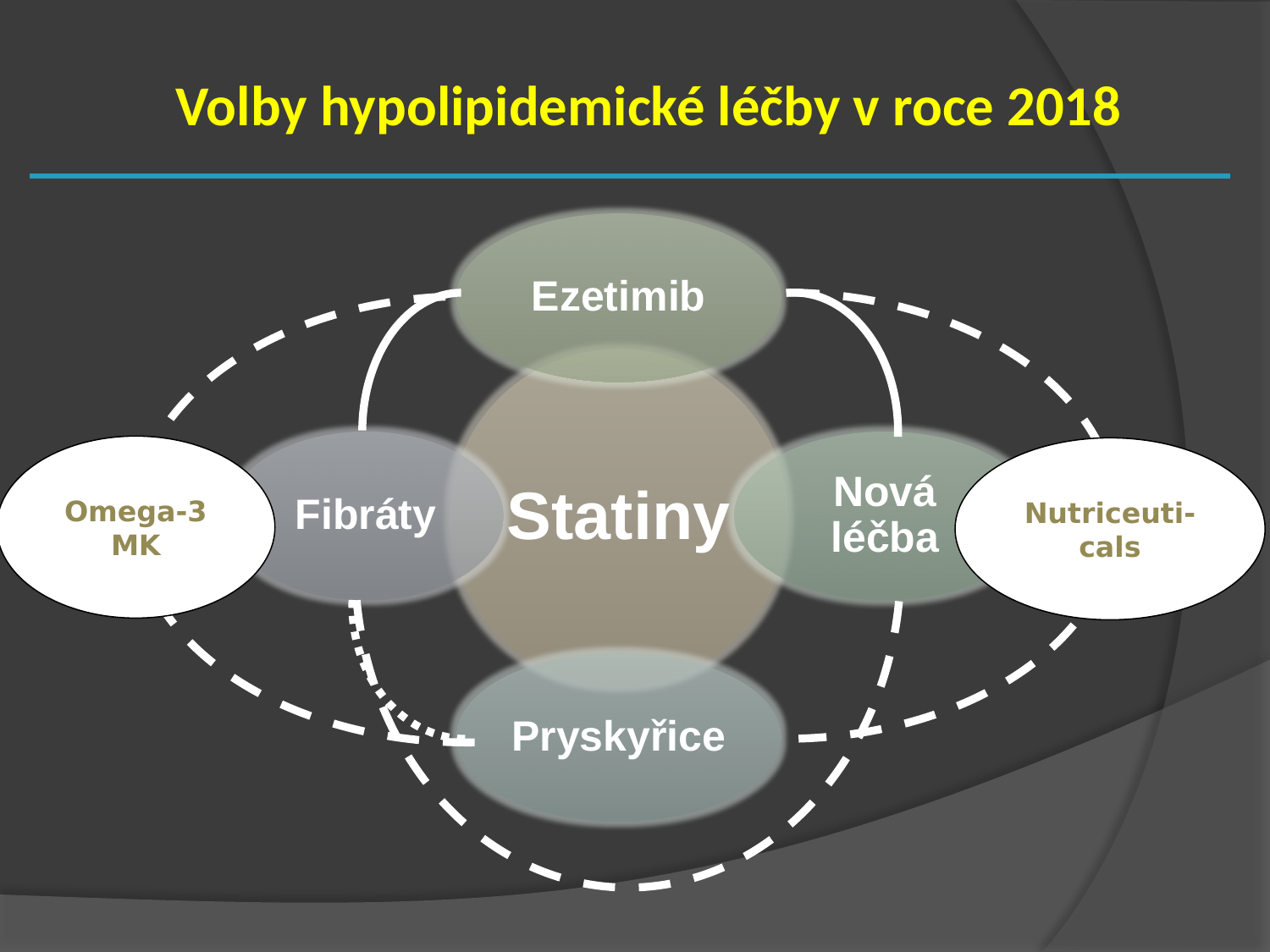

# Volby hypolipidemické léčby v roce 2018
Statiny
Ezetimib
Nová léčba
Pryskyřice
Fibráty

Omega-3 MK
Nutriceuti-cals